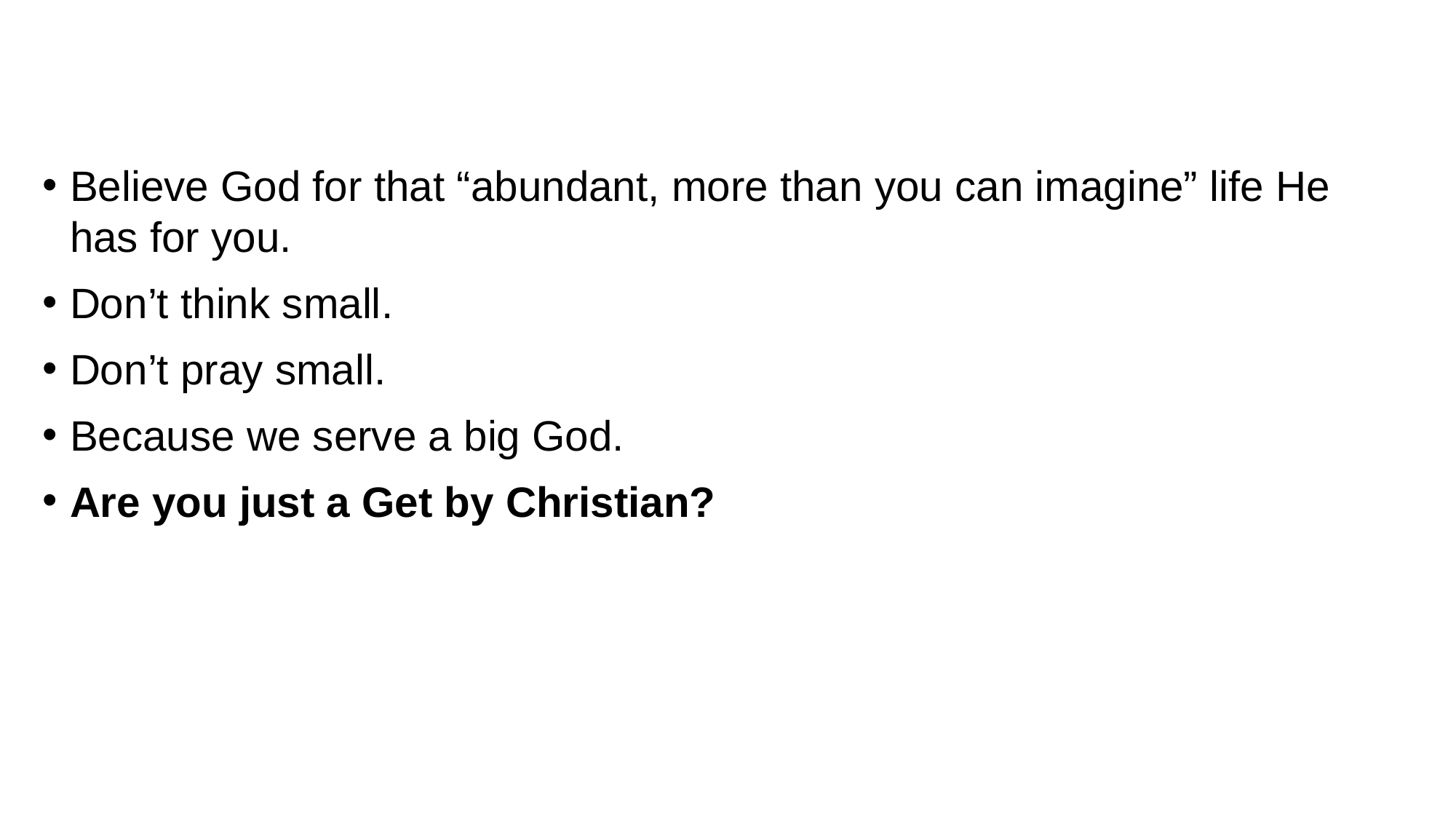

#
Believe God for that “abundant, more than you can imagine” life He has for you.
Don’t think small.
Don’t pray small.
Because we serve a big God.
Are you just a Get by Christian?